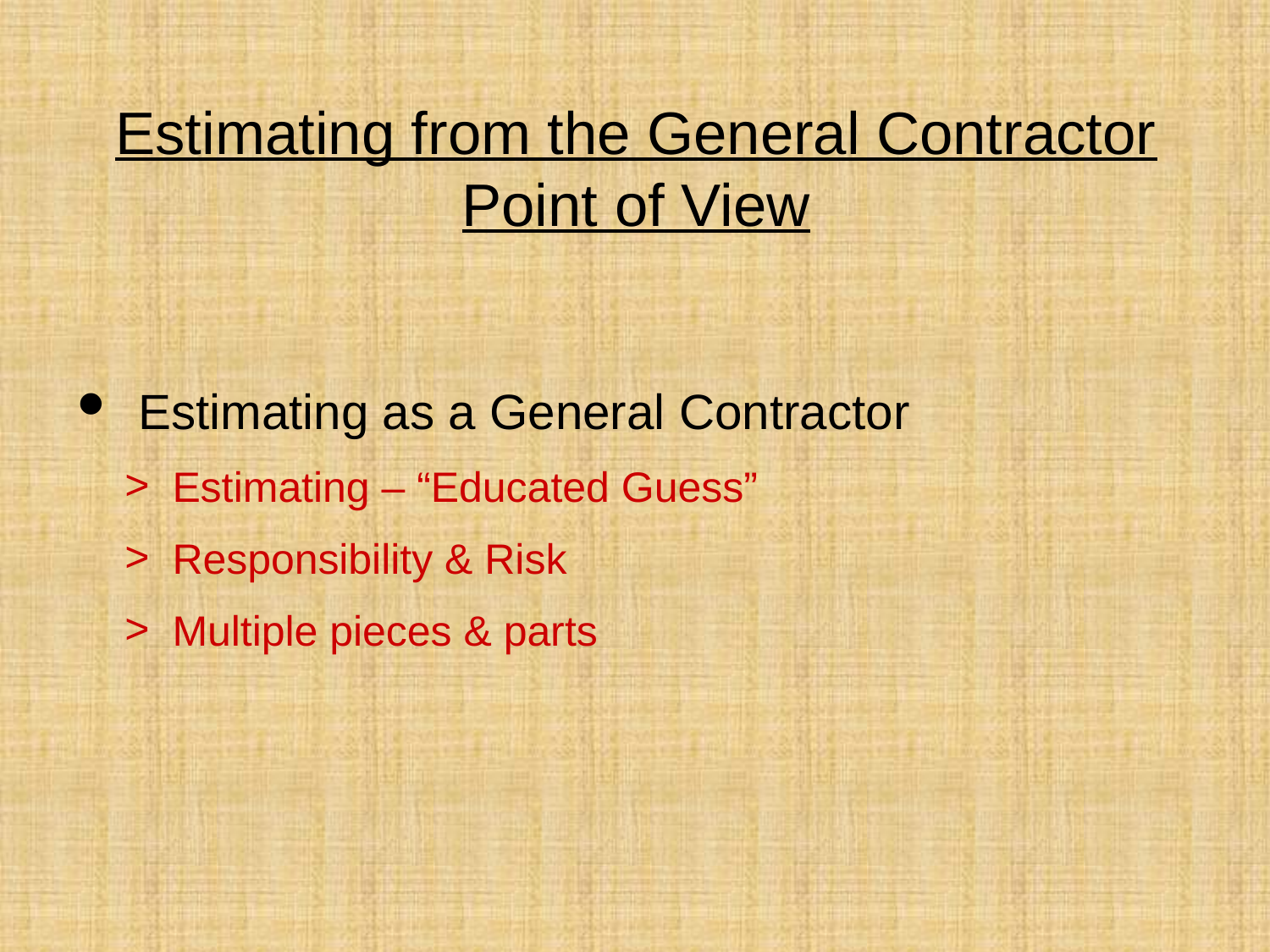

# Estimating from the General Contractor Point of View

 Estimating as a General Contractor
Estimating – “Educated Guess”
Responsibility & Risk
Multiple pieces & parts